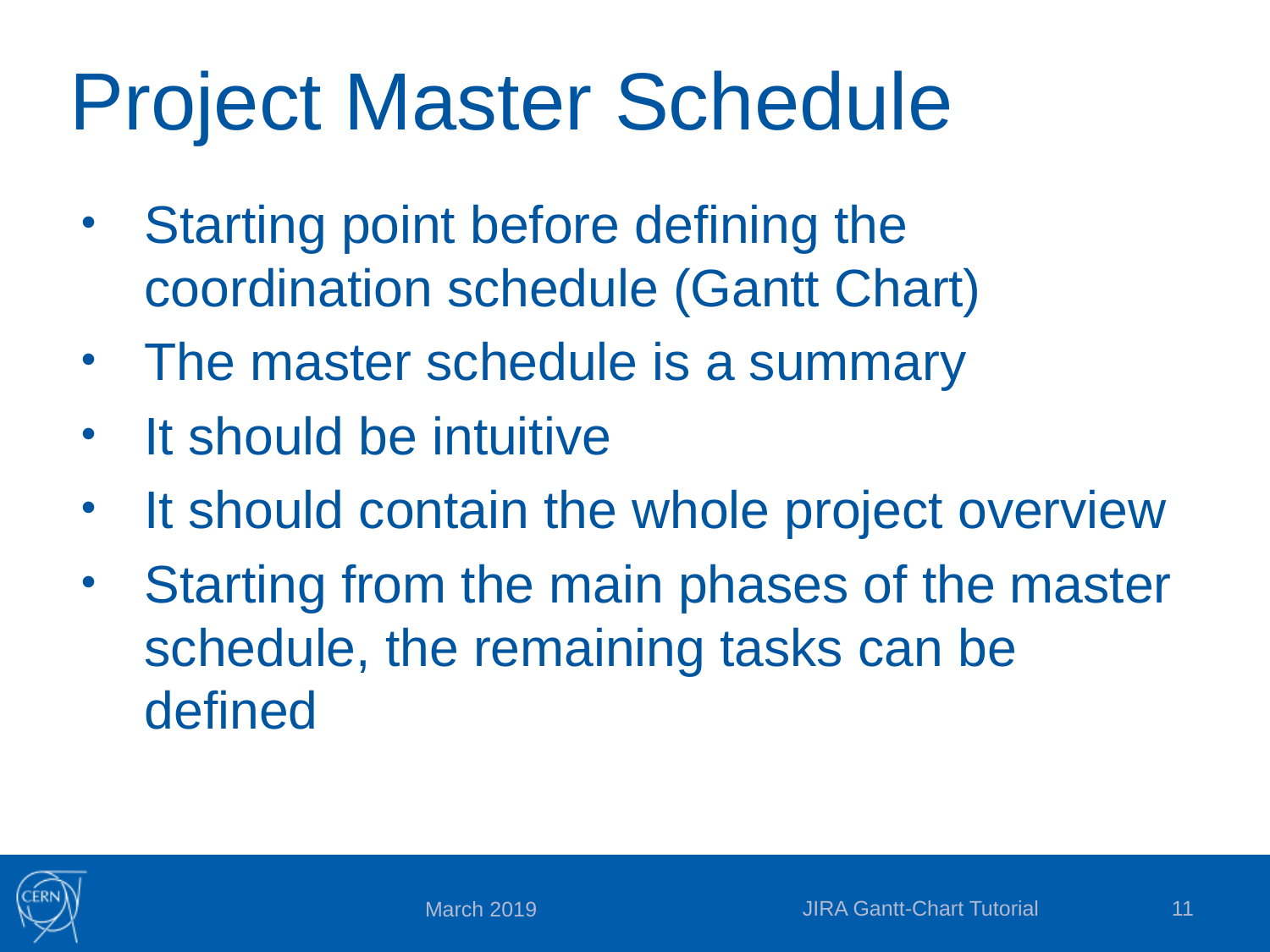

# Project Master Schedule
Starting point before defining the coordination schedule (Gantt Chart)
The master schedule is a summary
It should be intuitive
It should contain the whole project overview
Starting from the main phases of the master schedule, the remaining tasks can be defined
JIRA Gantt-Chart Tutorial
11
March 2019